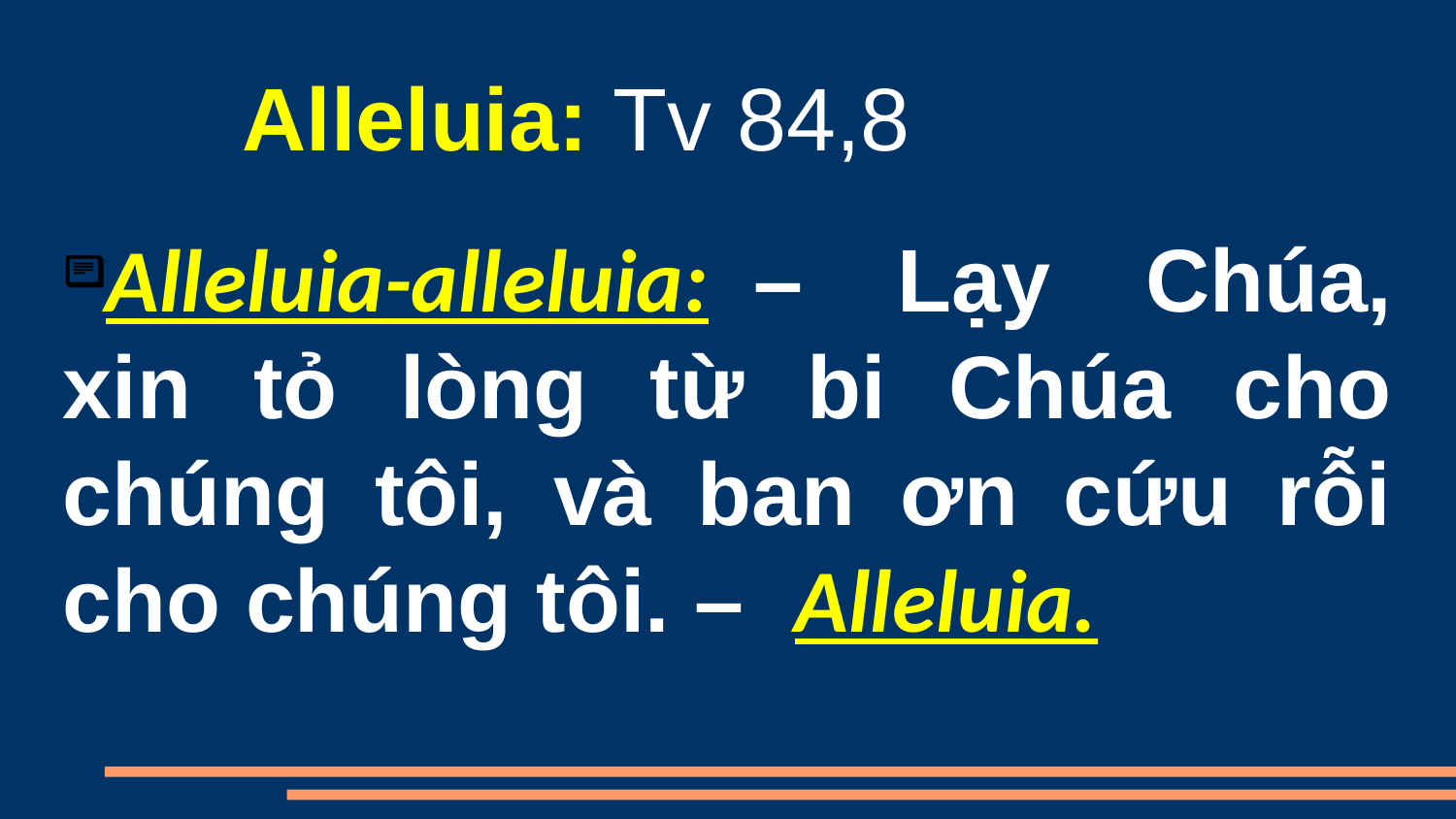

Alleluia: Tv 84,8
Alleluia-alleluia:  – Lạy Chúa, xin tỏ lòng từ bi Chúa cho chúng tôi, và ban ơn cứu rỗi cho chúng tôi. –  Alleluia.